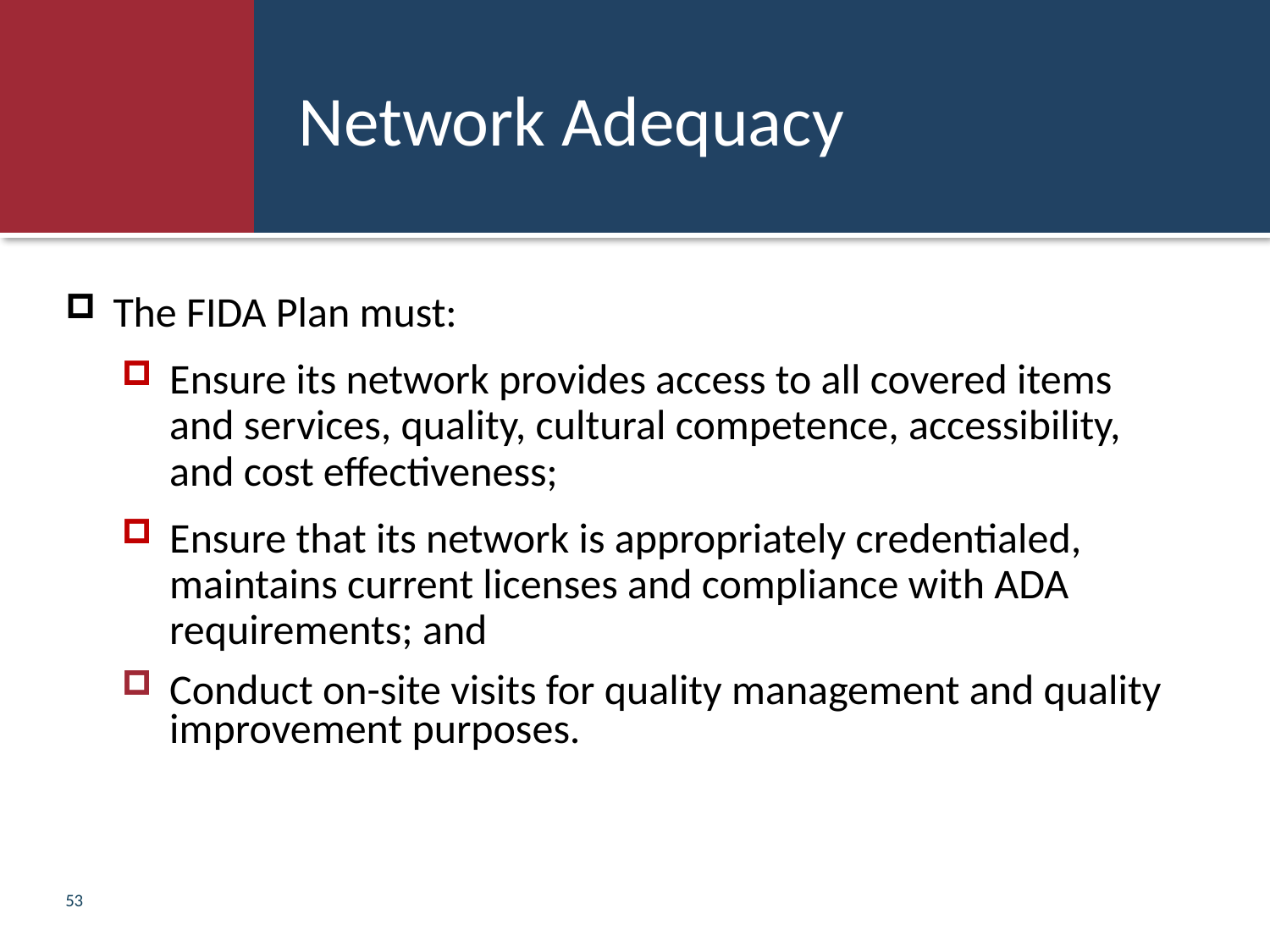

# Network Adequacy
The FIDA Plan must:
Ensure its network provides access to all covered items and services, quality, cultural competence, accessibility, and cost effectiveness;
Ensure that its network is appropriately credentialed, maintains current licenses and compliance with ADA requirements; and
Conduct on-site visits for quality management and quality improvement purposes.

53